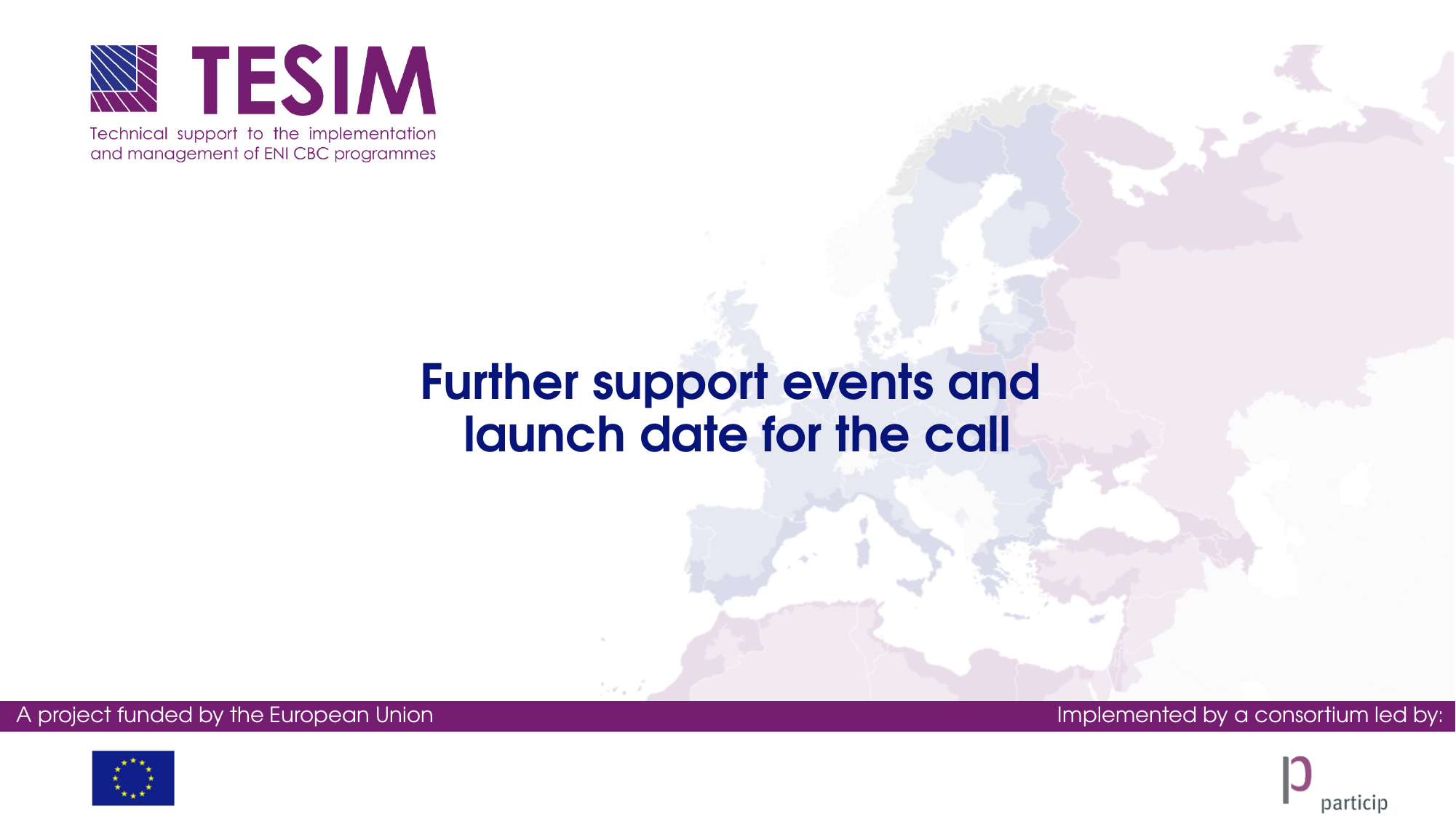

# Further support events and launch date for the call